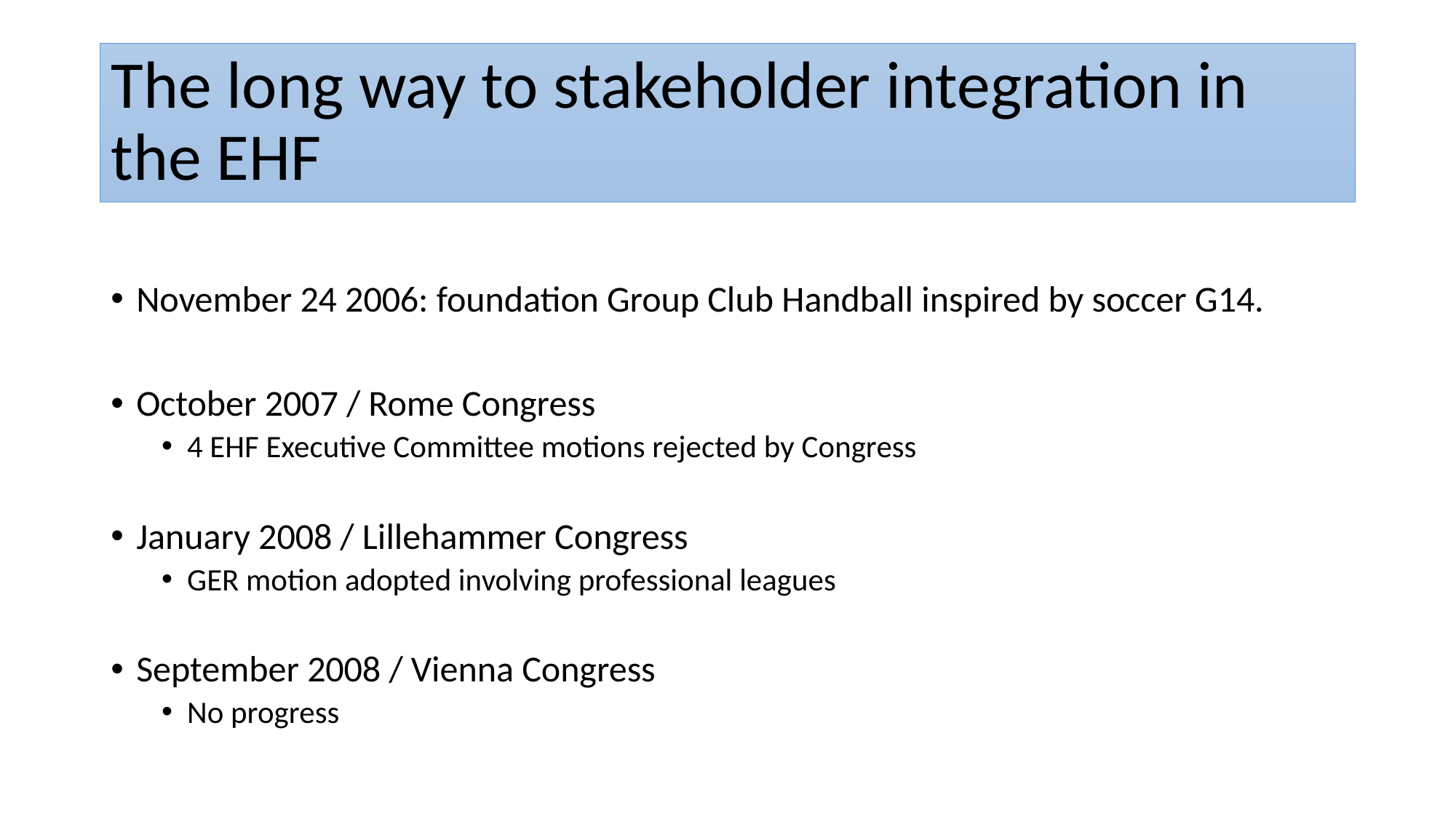

# The long way to stakeholder integration in the EHF

November 24 2006: foundation Group Club Handball inspired by soccer G14.

October 2007 / Rome Congress
4 EHF Executive Committee motions rejected by Congress

January 2008 / Lillehammer Congress
GER motion adopted involving professional leagues

September 2008 / Vienna Congress
No progress